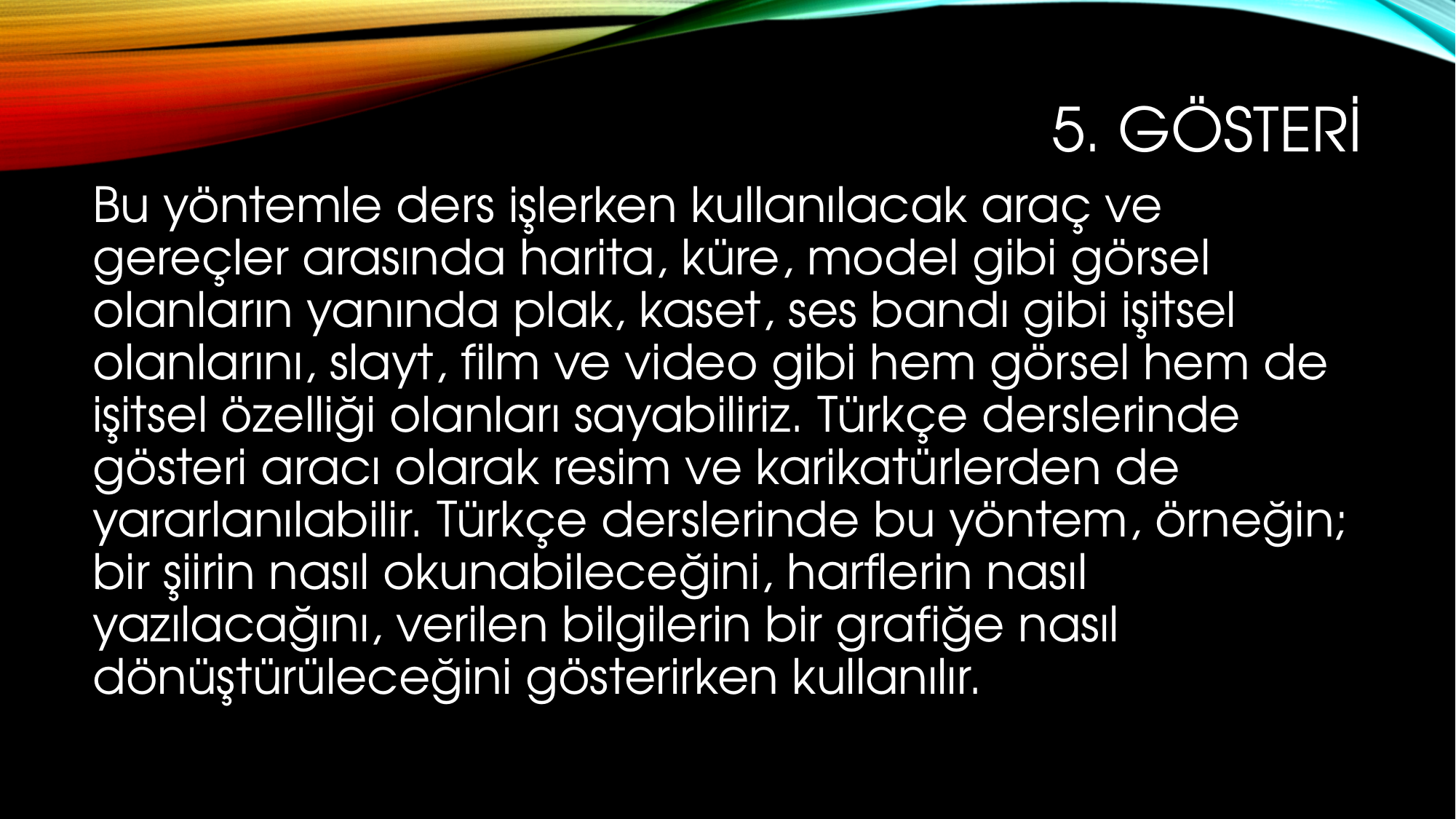

# 5. Gösteri
Bu yöntemle ders işlerken kullanılacak araç ve gereçler arasında harita, küre, model gibi görsel olanların yanında plak, kaset, ses bandı gibi işitsel olanlarını, slayt, film ve video gibi hem görsel hem de işitsel özelliği olanları sayabiliriz. Türkçe derslerinde gösteri aracı olarak resim ve karikatürlerden de yararlanılabilir. Türkçe derslerinde bu yöntem, örneğin; bir şiirin nasıl okunabileceğini, harflerin nasıl yazılacağını, verilen bilgilerin bir grafiğe nasıl dönüştürüleceğini gösterirken kullanılır.